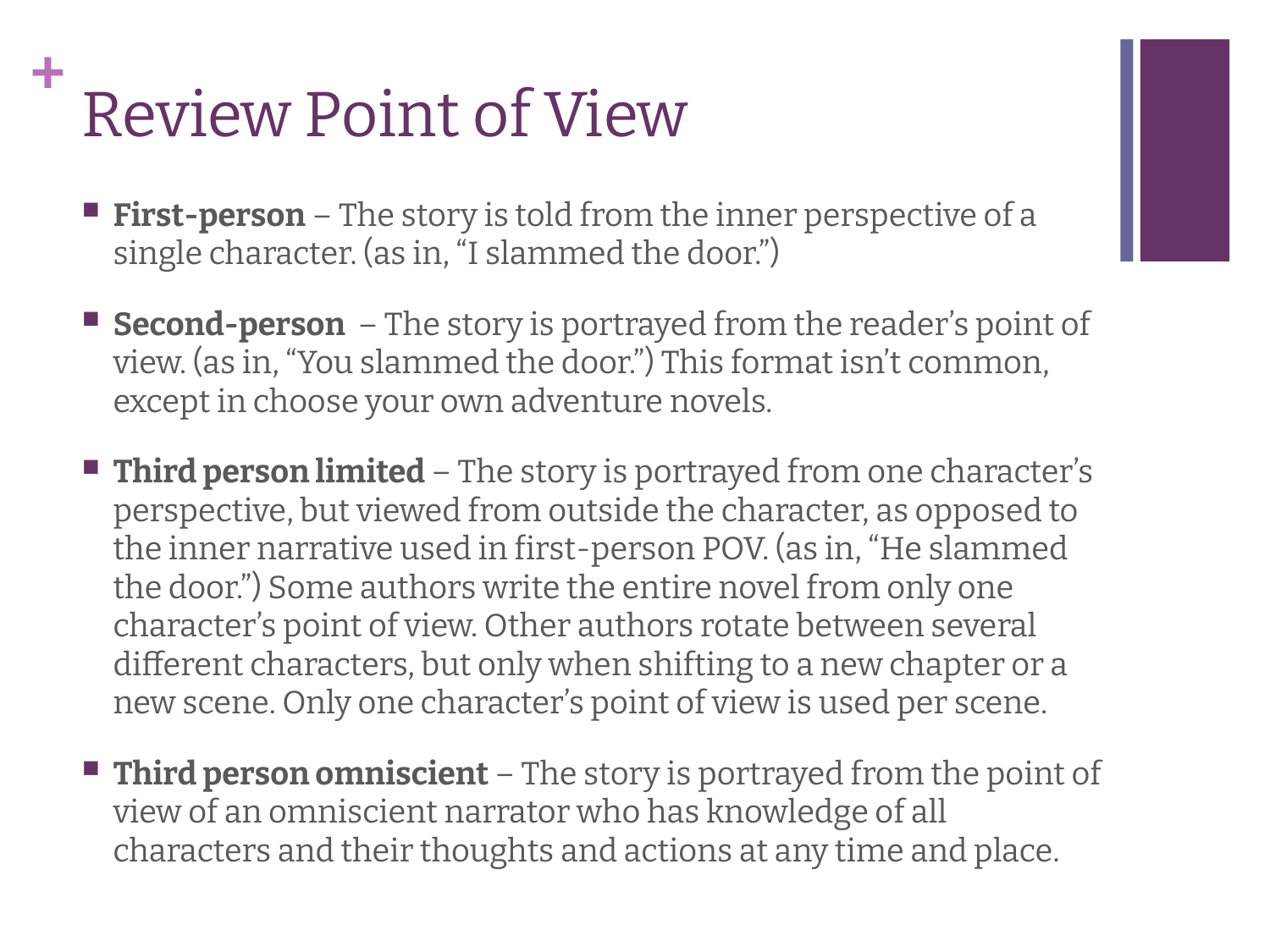

# Review Point of View
First-person – The story is told from the inner perspective of a single character. (as in, “I slammed the door.”)
Second-person  – The story is portrayed from the reader’s point of view. (as in, “You slammed the door.”) This format isn’t common, except in choose your own adventure novels.
Third person limited – The story is portrayed from one character’s perspective, but viewed from outside the character, as opposed to the inner narrative used in first-person POV. (as in, “He slammed the door.”) Some authors write the entire novel from only one character’s point of view. Other authors rotate between several different characters, but only when shifting to a new chapter or a new scene. Only one character’s point of view is used per scene.
Third person omniscient – The story is portrayed from the point of view of an omniscient narrator who has knowledge of all characters and their thoughts and actions at any time and place.